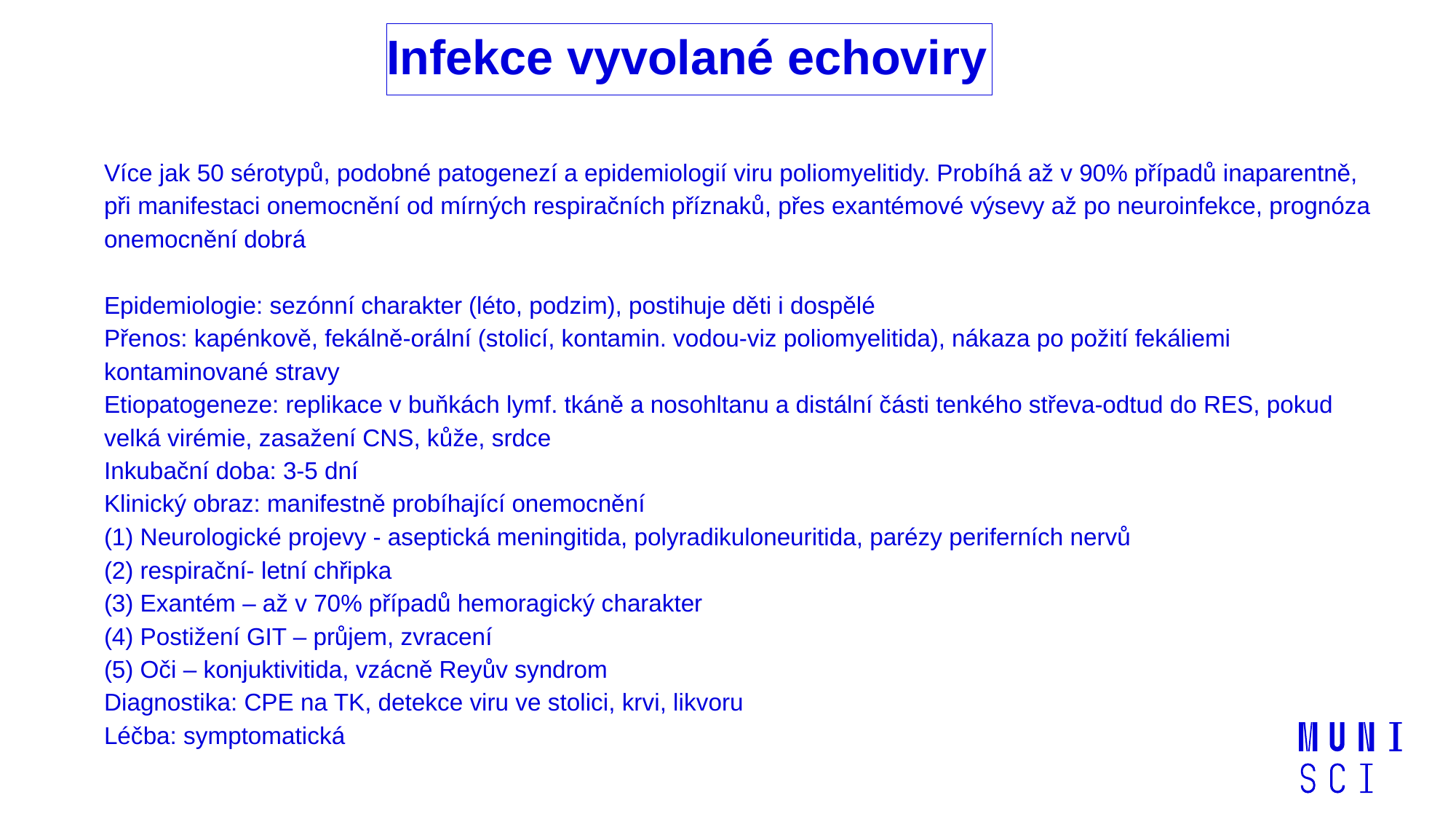

Infekce vyvolané echoviry
Více jak 50 sérotypů, podobné patogenezí a epidemiologií viru poliomyelitidy. Probíhá až v 90% případů inaparentně, při manifestaci onemocnění od mírných respiračních příznaků, přes exantémové výsevy až po neuroinfekce, prognóza onemocnění dobrá

Epidemiologie: sezónní charakter (léto, podzim), postihuje děti i dospělé
Přenos: kapénkově, fekálně-orální (stolicí, kontamin. vodou-viz poliomyelitida), nákaza po požití fekáliemi kontaminované stravy
Etiopatogeneze: replikace v buňkách lymf. tkáně a nosohltanu a distální části tenkého střeva-odtud do RES, pokud velká virémie, zasažení CNS, kůže, srdce
Inkubační doba: 3-5 dní
Klinický obraz: manifestně probíhající onemocnění
(1) Neurologické projevy - aseptická meningitida, polyradikuloneuritida, parézy periferních nervů
(2) respirační- letní chřipka
(3) Exantém – až v 70% případů hemoragický charakter
(4) Postižení GIT – průjem, zvracení
(5) Oči – konjuktivitida, vzácně Reyův syndrom
Diagnostika: CPE na TK, detekce viru ve stolici, krvi, likvoru
Léčba: symptomatická